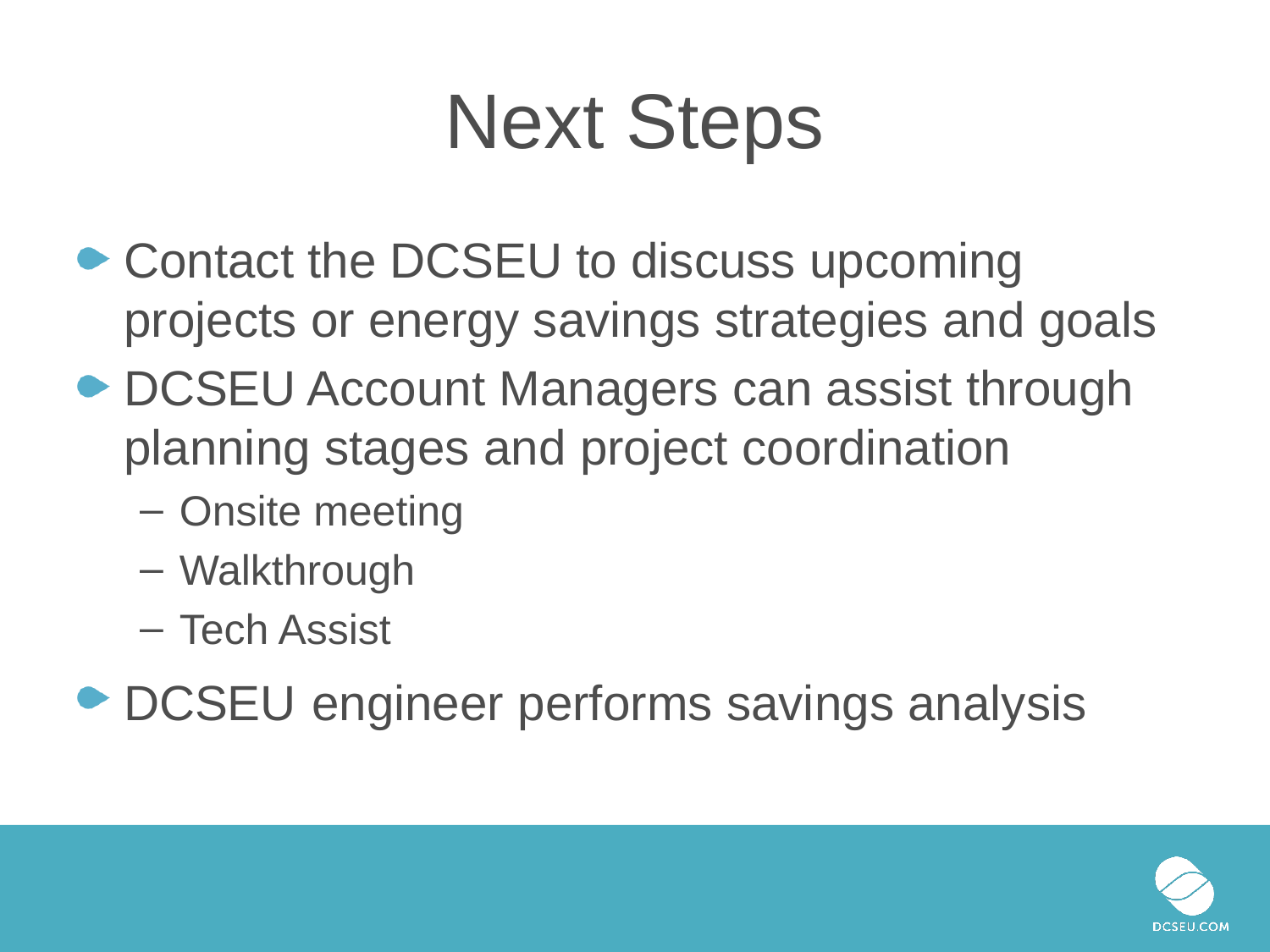

# Next Steps
Contact the DCSEU to discuss upcoming projects or energy savings strategies and goals
DCSEU Account Managers can assist through planning stages and project coordination
Onsite meeting
Walkthrough
Tech Assist
DCSEU engineer performs savings analysis